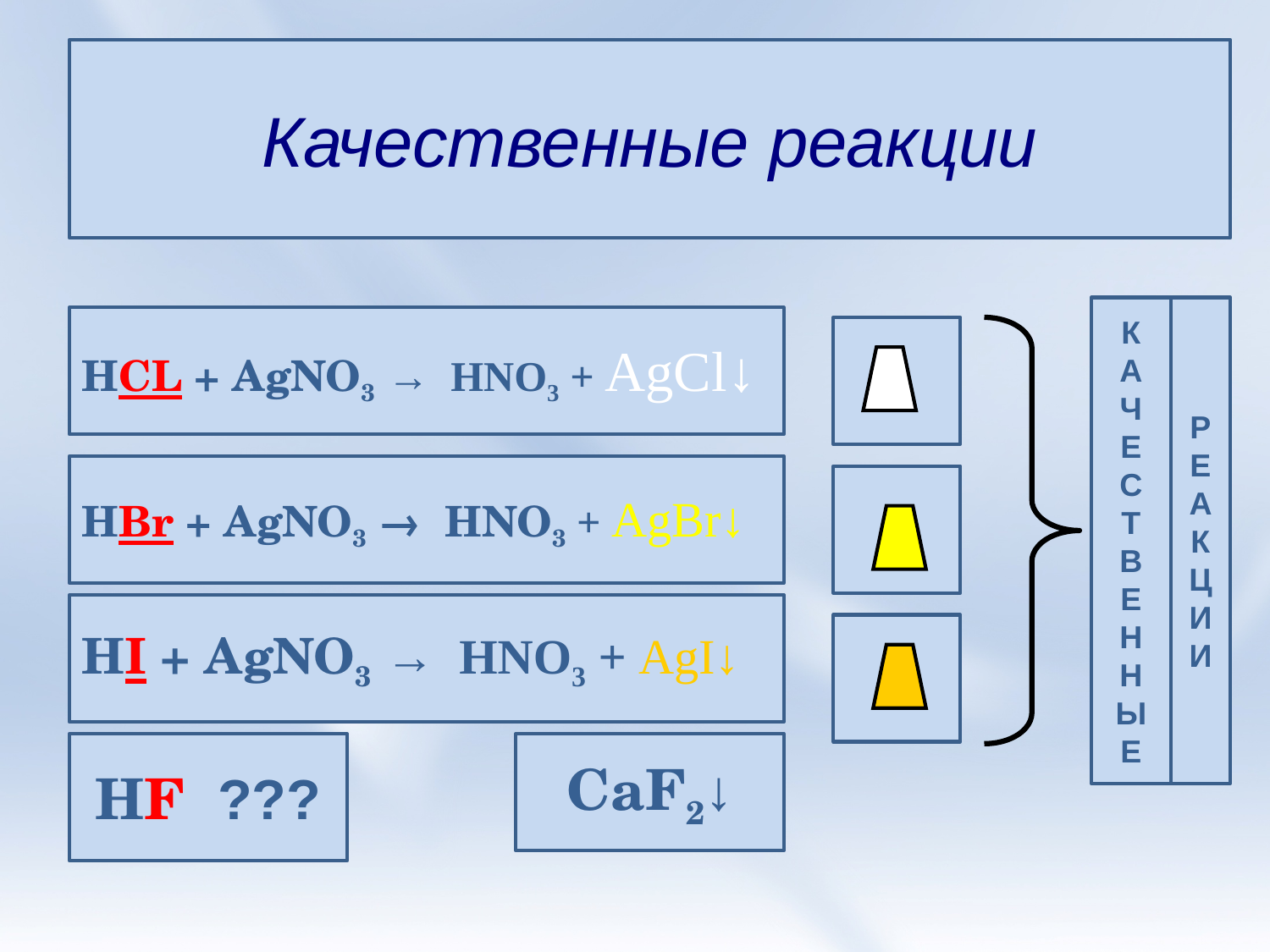

#
Качественные реакции

К
А
Ч
Е
С
Т
В
Е
Н
Н
Ы
Е
Р
Е
А
К
Ц
И
И
HCL + AgNO3 →  HNO3 + AgCl↓

HBr + AgNO3 →  HNO3 + AgBr↓

HI + AgNO3 →  HNO3 + AgI↓

HF  ???
CaF2↓